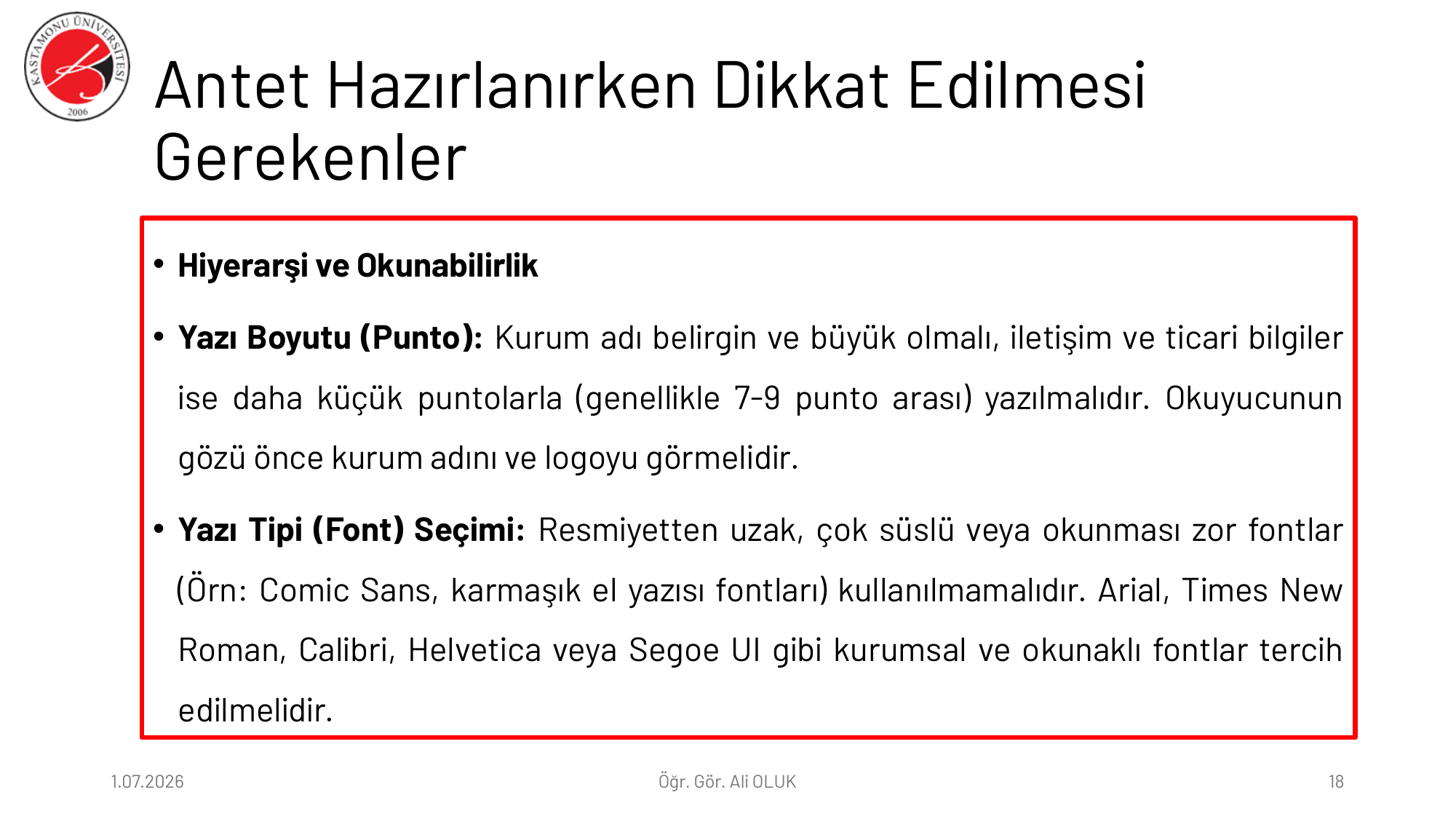

# Antet Hazırlanırken Dikkat Edilmesi Gerekenler
Hiyerarşi ve Okunabilirlik
Yazı Boyutu (Punto): Kurum adı belirgin ve büyük olmalı, iletişim ve ticari bilgiler ise daha küçük puntolarla (genellikle 7-9 punto arası) yazılmalıdır. Okuyucunun gözü önce kurum adını ve logoyu görmelidir.
Yazı Tipi (Font) Seçimi: Resmiyetten uzak, çok süslü veya okunması zor fontlar (Örn: Comic Sans, karmaşık el yazısı fontları) kullanılmamalıdır. Arial, Times New Roman, Calibri, Helvetica veya Segoe UI gibi kurumsal ve okunaklı fontlar tercih edilmelidir.

1.07.2026
Öğr. Gör. Ali OLUK
18